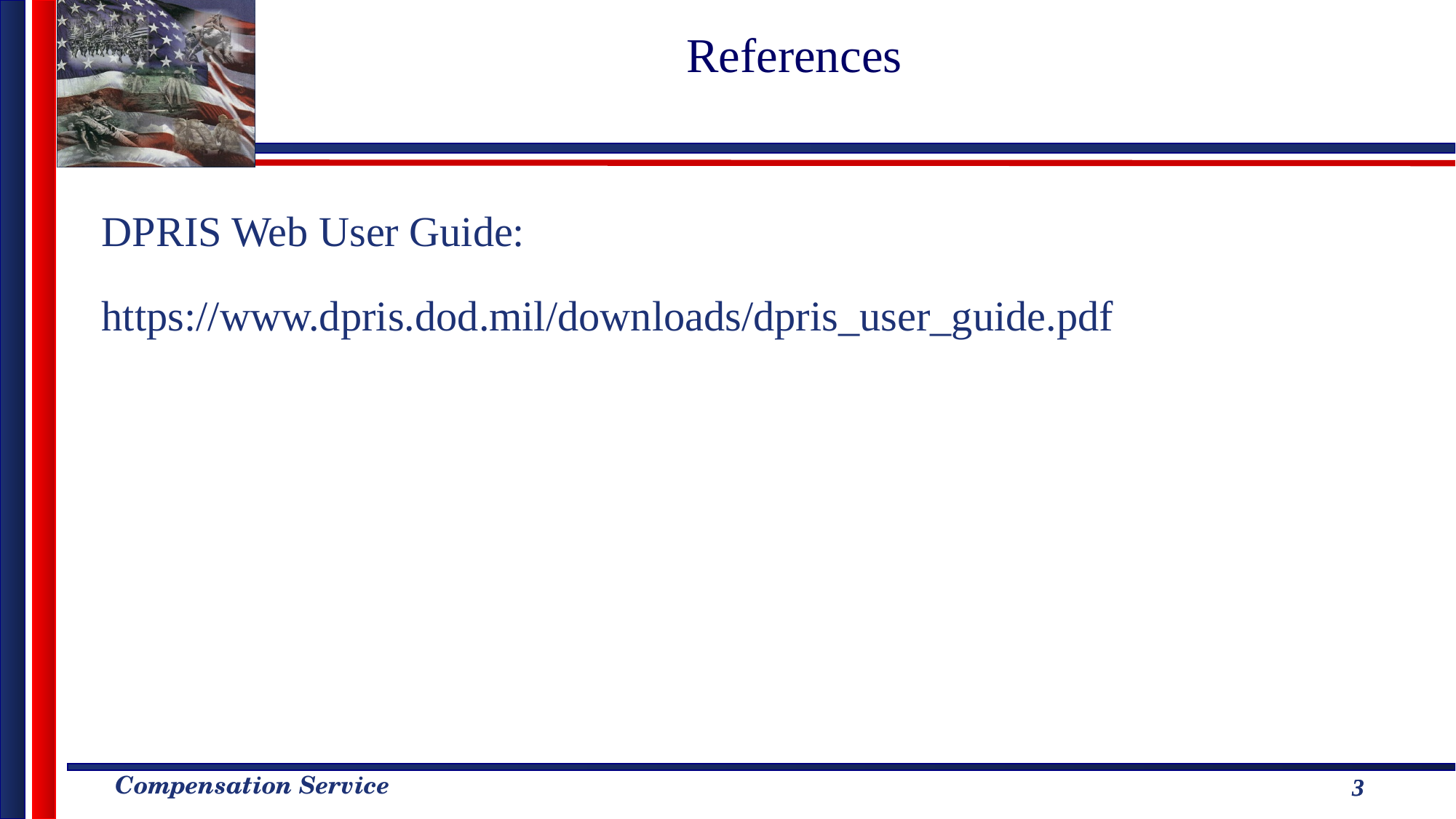

References

DPRIS Web User Guide:
https://www.dpris.dod.mil/downloads/dpris_user_guide.pdf
3
3